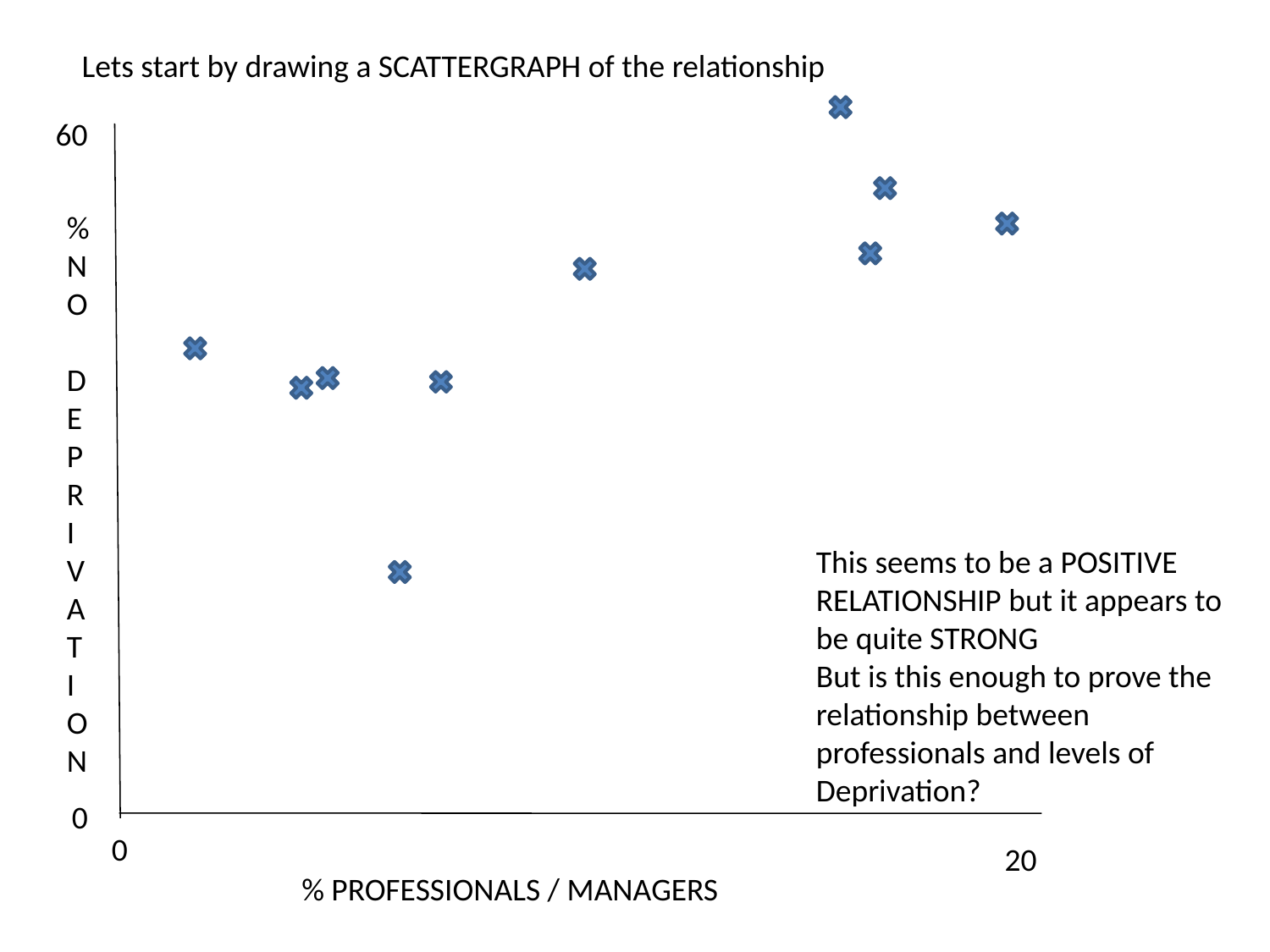

Lets start by drawing a SCATTERGRAPH of the relationship

60

%NO

DEPR
I
VAT
I
ON

This seems to be a POSITIVE RELATIONSHIP but it appears to be quite STRONG
But is this enough to prove the relationship between  professionals and levels of Deprivation?

0
0
20
% PROFESSIONALS / MANAGERS